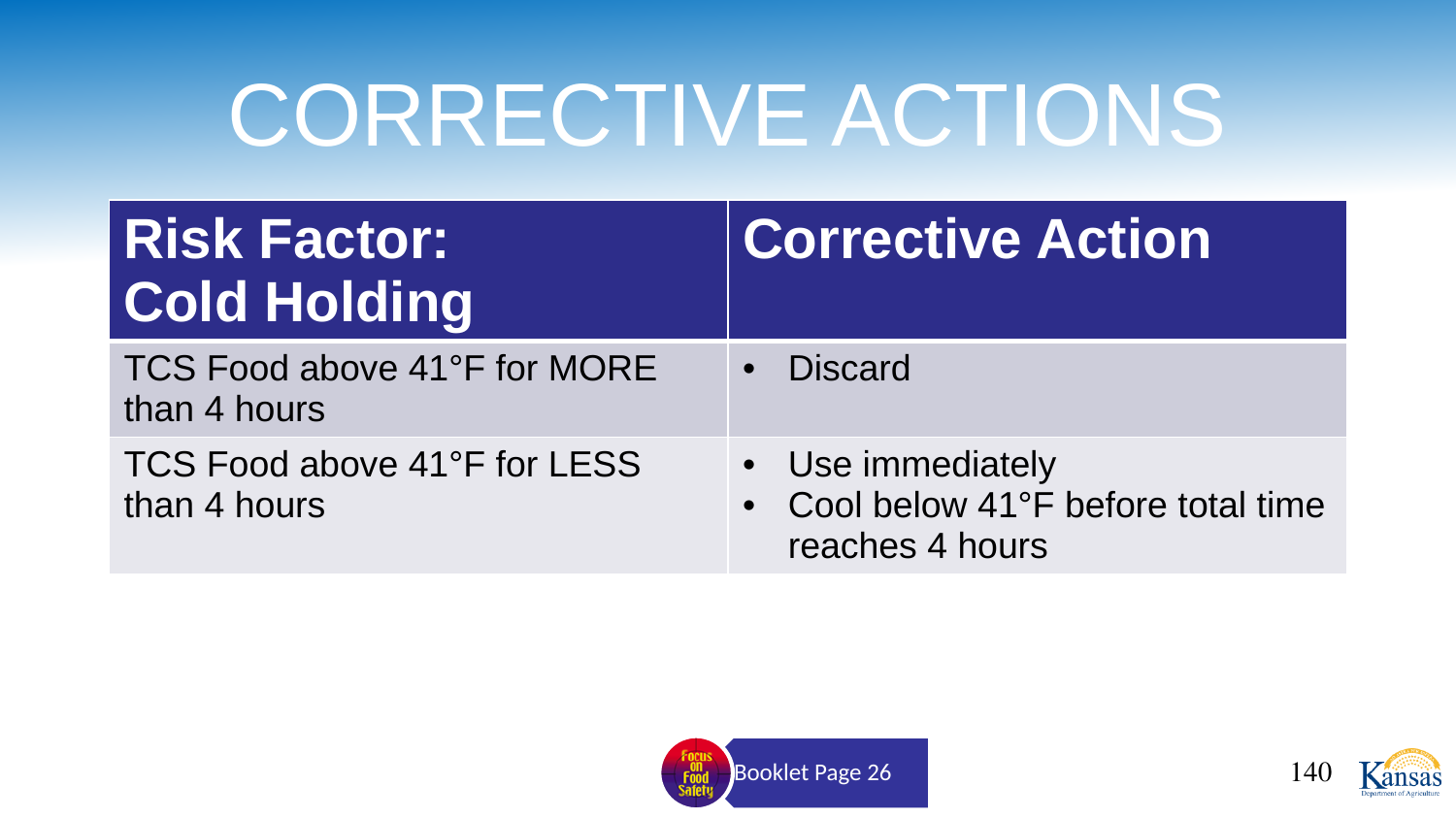

# CORRECTIVE ACTIONS
| Risk Factor: Cold Holding | Corrective Action |
| --- | --- |
| TCS Food above 41°F for MORE than 4 hours | Discard |
| TCS Food above 41°F for LESS than 4 hours | Use immediately Cool below 41°F before total time reaches 4 hours |
Booklet Page 26
140